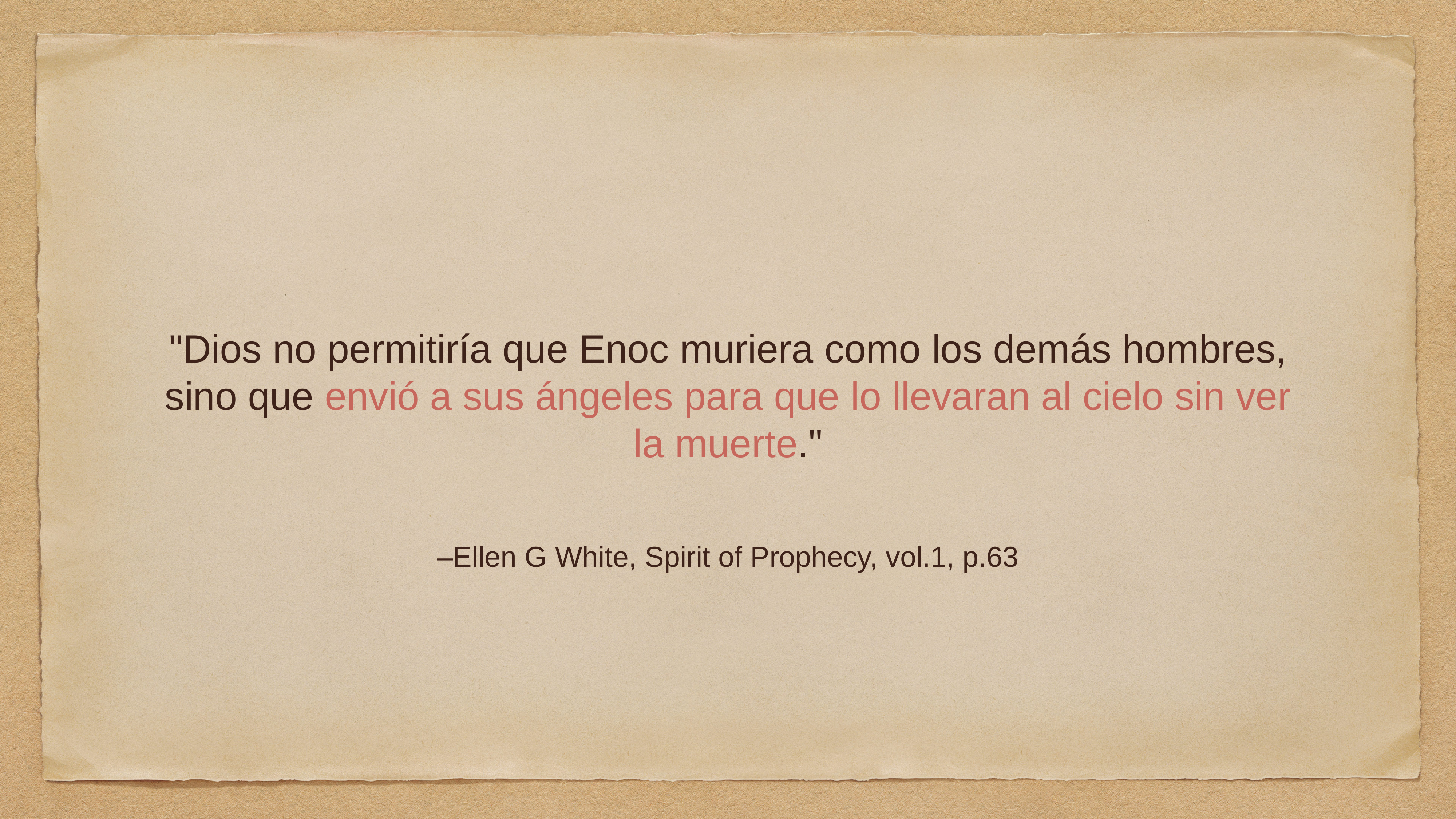

"Dios no permitiría que Enoc muriera como los demás hombres, sino que envió a sus ángeles para que lo llevaran al cielo sin ver la muerte."
–Ellen G White, Spirit of Prophecy, vol.1, p.63